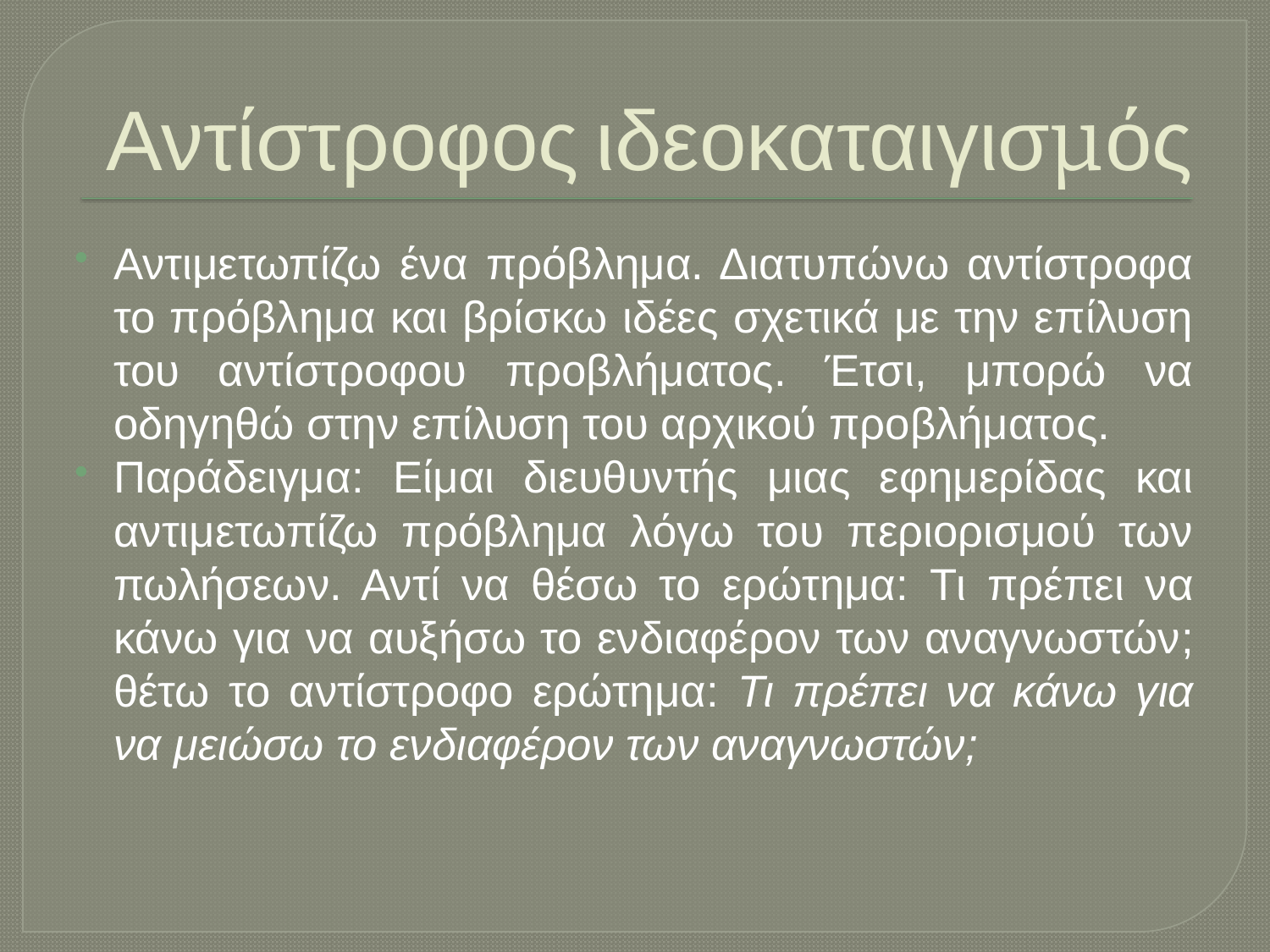

# Αντίστροφος ιδεοκαταιγισμός
Αντιμετωπίζω ένα πρόβλημα. Διατυπώνω αντίστροφα το πρόβλημα και βρίσκω ιδέες σχετικά με την επίλυση του αντίστροφου προβλήματος. Έτσι, μπορώ να οδηγηθώ στην επίλυση του αρχικού προβλήματος.
Παράδειγμα: Είμαι διευθυντής μιας εφημερίδας και αντιμετωπίζω πρόβλημα λόγω του περιορισμού των πωλήσεων. Αντί να θέσω το ερώτημα: Τι πρέπει να κάνω για να αυξήσω το ενδιαφέρον των αναγνωστών; θέτω το αντίστροφο ερώτημα: Τι πρέπει να κάνω για να μειώσω το ενδιαφέρον των αναγνωστών;